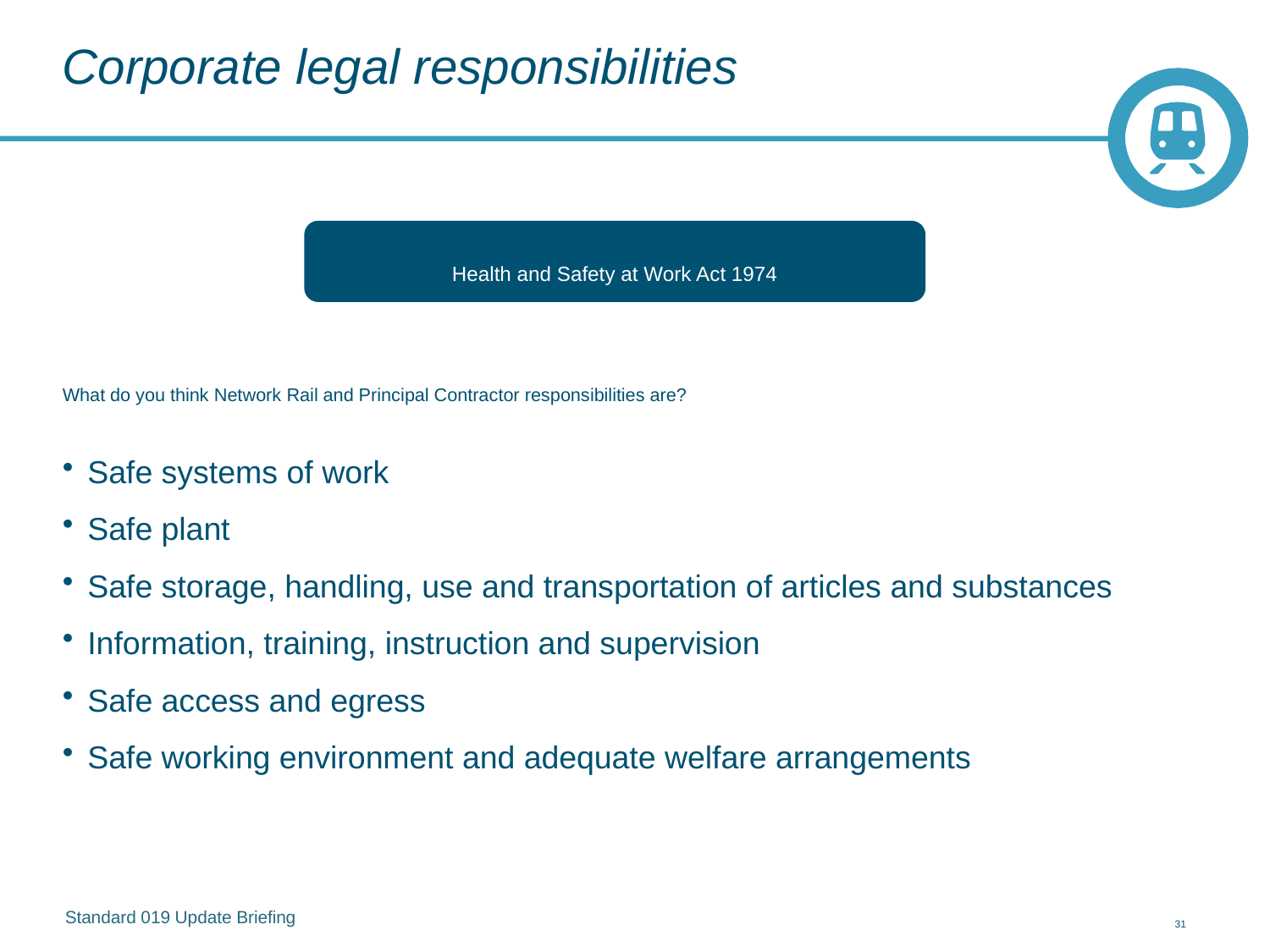

# Corporate legal responsibilities
Health and Safety at Work Act 1974
What do you think Network Rail and Principal Contractor responsibilities are?
Safe systems of work
Safe plant
Safe storage, handling, use and transportation of articles and substances
Information, training, instruction and supervision
Safe access and egress
Safe working environment and adequate welfare arrangements
Standard 019 Update Briefing
31